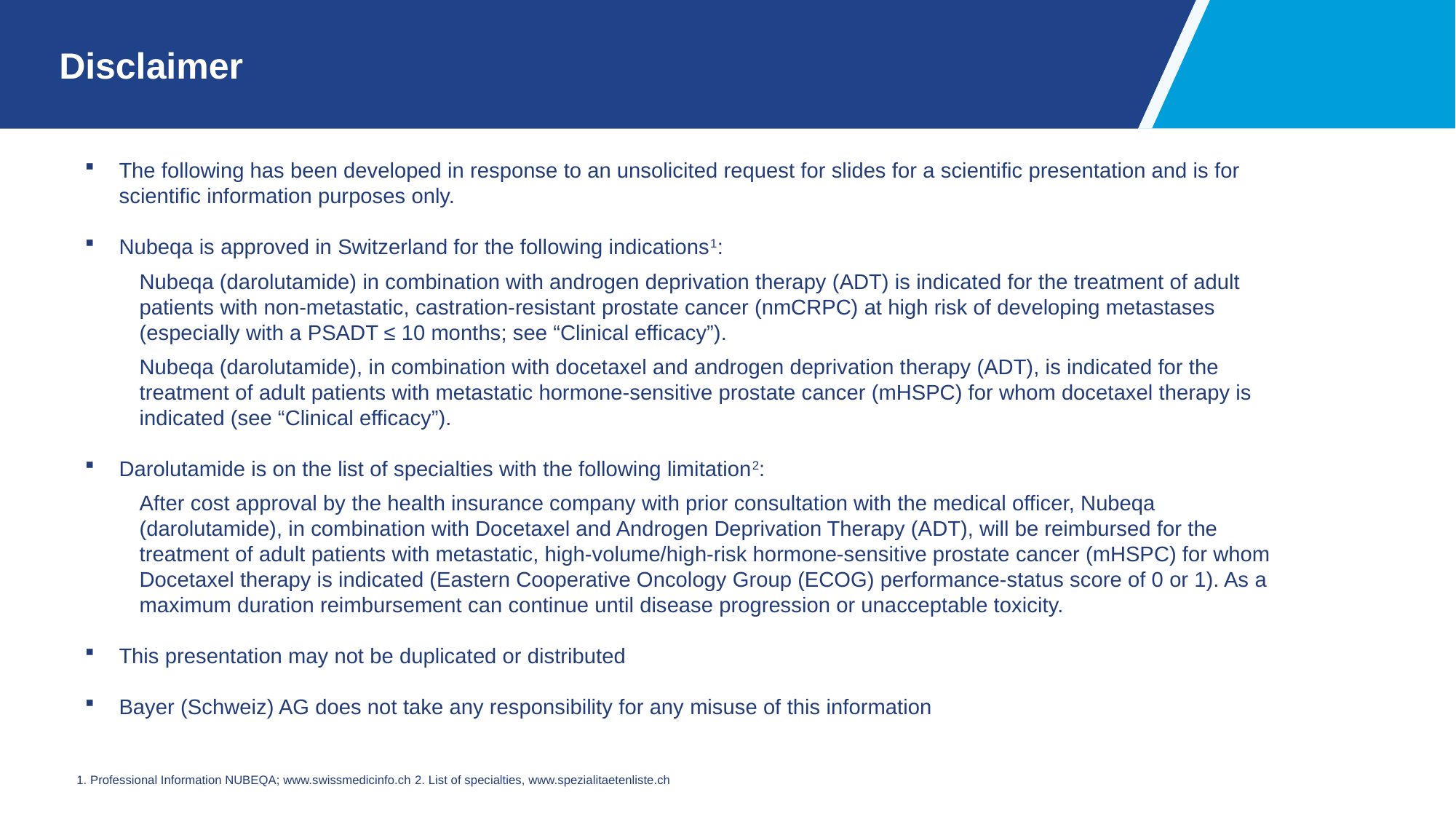

# Disclaimer
The following has been developed in response to an unsolicited request for slides for a scientific presentation and is for scientific information purposes only.

Nubeqa is approved in Switzerland for the following indications1:
Nubeqa (darolutamide) in combination with androgen deprivation therapy (ADT) is indicated for the treatment of adult patients with non-metastatic, castration-resistant prostate cancer (nmCRPC) at high risk of developing metastases (especially with a PSADT ≤ 10 months; see “Clinical efficacy”).
Nubeqa (darolutamide), in combination with docetaxel and androgen deprivation therapy (ADT), is indicated for the treatment of adult patients with metastatic hormone-sensitive prostate cancer (mHSPC) for whom docetaxel therapy is indicated (see “Clinical efficacy”).

Darolutamide is on the list of specialties with the following limitation2:
After cost approval by the health insurance company with prior consultation with the medical officer, Nubeqa (darolutamide), in combination with Docetaxel and Androgen Deprivation Therapy (ADT), will be reimbursed for the treatment of adult patients with metastatic, high-volume/high-risk hormone-sensitive prostate cancer (mHSPC) for whom Docetaxel therapy is indicated (Eastern Cooperative Oncology Group (ECOG) performance-status score of 0 or 1). As a maximum duration reimbursement can continue until disease progression or unacceptable toxicity.

This presentation may not be duplicated or distributed

Bayer (Schweiz) AG does not take any responsibility for any misuse of this information

1. Professional Information NUBEQA; www.swissmedicinfo.ch 2. List of specialties, www.spezialitaetenliste.ch